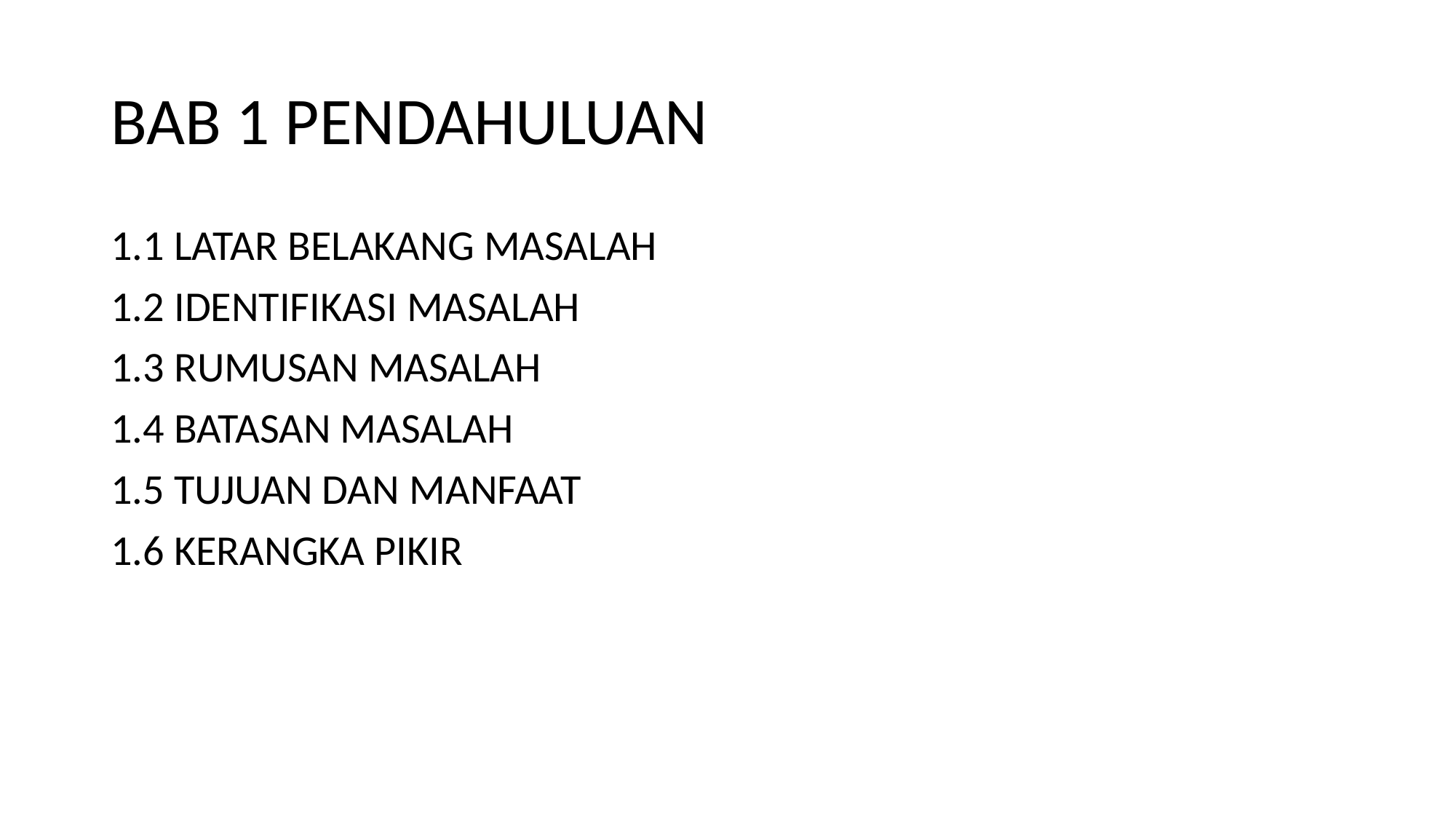

# BAB 1 PENDAHULUAN
1.1 LATAR BELAKANG MASALAH
1.2 IDENTIFIKASI MASALAH
1.3 RUMUSAN MASALAH
1.4 BATASAN MASALAH
1.5 TUJUAN DAN MANFAAT
1.6 KERANGKA PIKIR